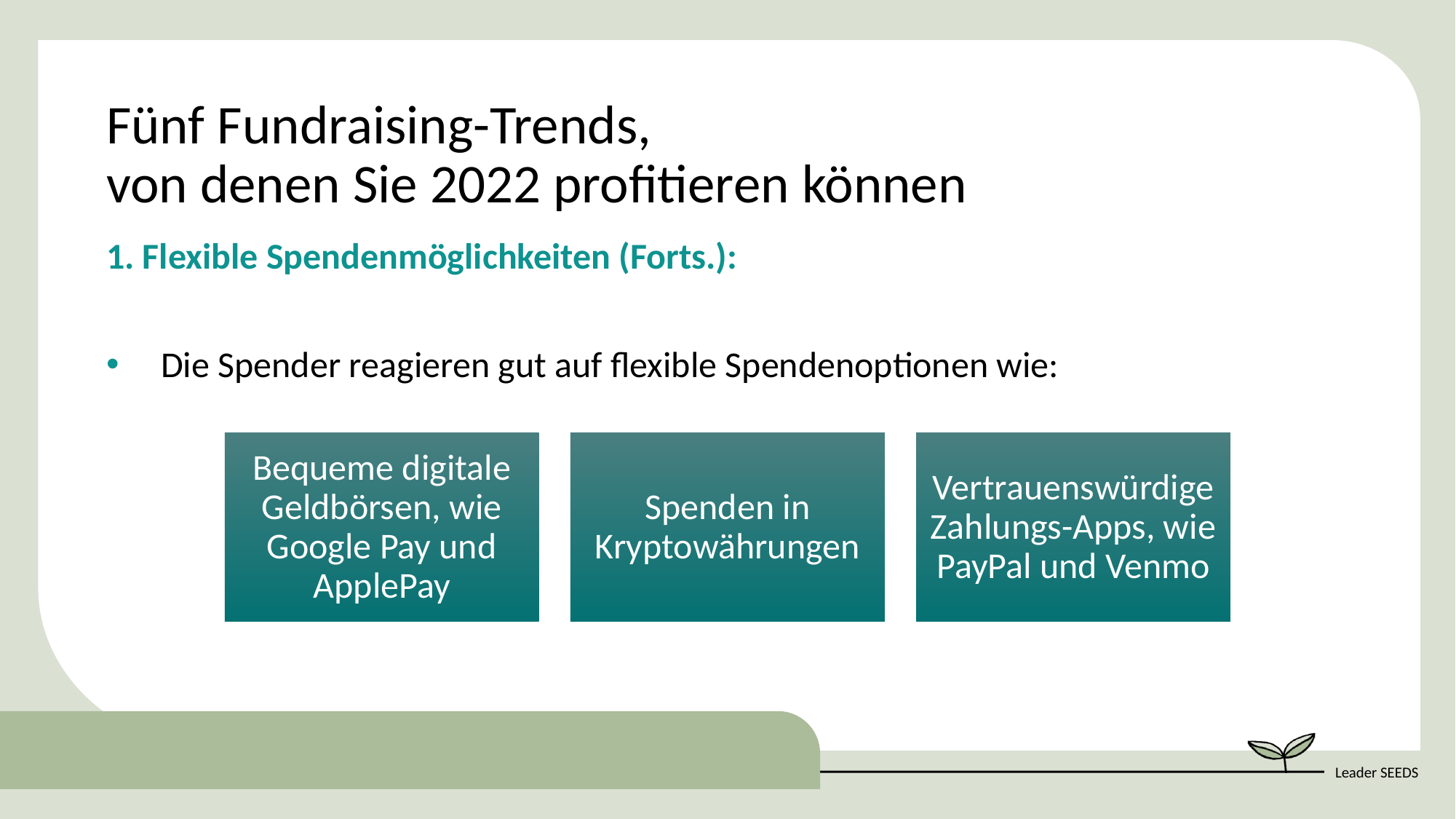

Fünf Fundraising-Trends, von denen Sie 2022 profitieren können
1. Flexible Spendenmöglichkeiten (Forts.):

Die Spender reagieren gut auf flexible Spendenoptionen wie:

Bequeme digitale Geldbörsen, wie Google Pay und ApplePay
Spenden in Kryptowährungen
Vertrauenswürdige Zahlungs-Apps, wie PayPal und Venmo